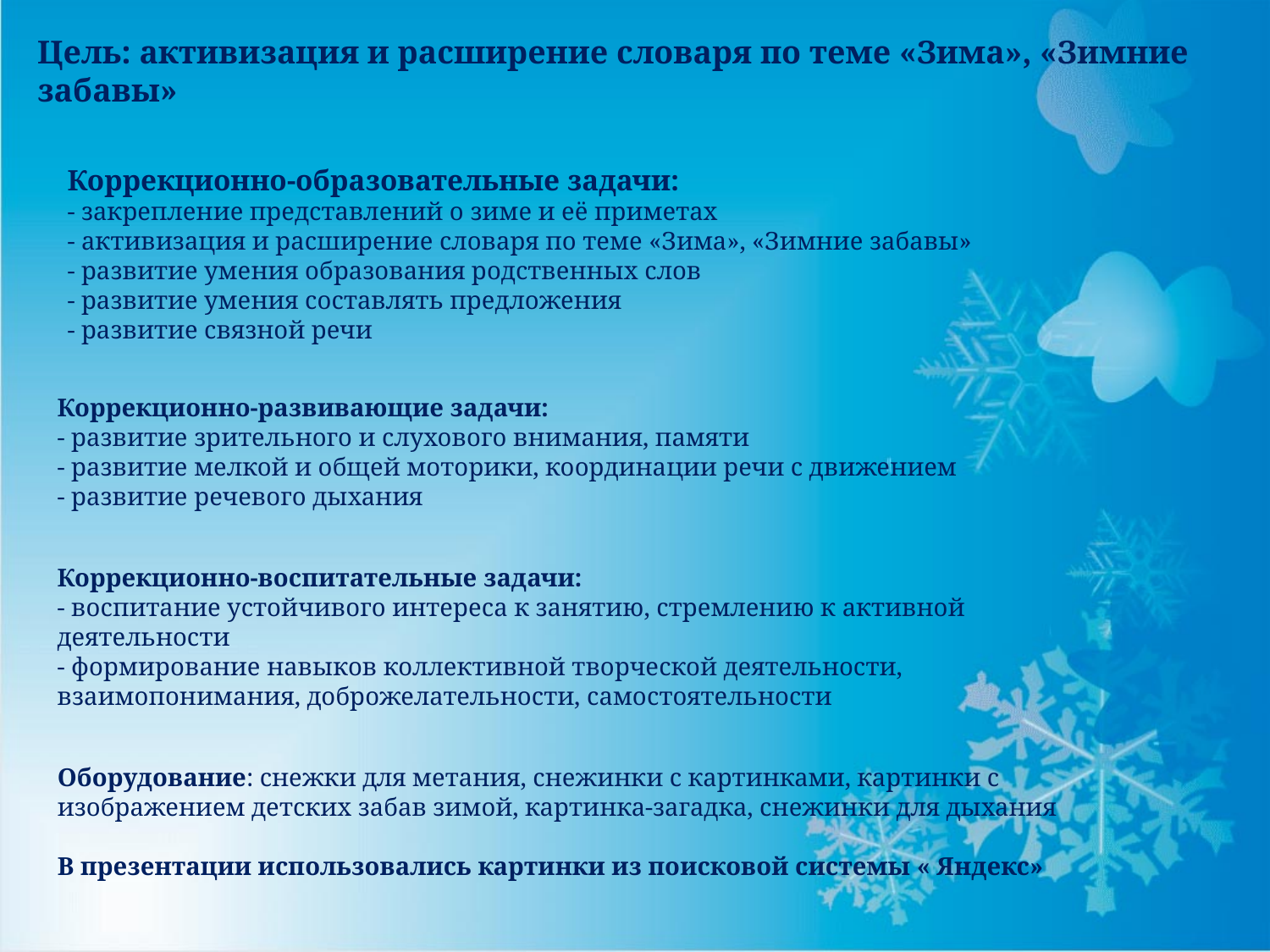

Цель: активизация и расширение словаря по теме «Зима», «Зимние забавы»

Коррекционно-образовательные задачи:
- закрепление представлений о зиме и её приметах
- активизация и расширение словаря по теме «Зима», «Зимние забавы»
- развитие умения образования родственных слов
- развитие умения составлять предложения
- развитие связной речи

Коррекционно-развивающие задачи:
- развитие зрительного и слухового внимания, памяти
- развитие мелкой и общей моторики, координации речи с движением
- развитие речевого дыхания

Коррекционно-воспитательные задачи:
- воспитание устойчивого интереса к занятию, стремлению к активной деятельности
- формирование навыков коллективной творческой деятельности, взаимопонимания, доброжелательности, самостоятельности
Оборудование: снежки для метания, снежинки с картинками, картинки с изображением детских забав зимой, картинка-загадка, снежинки для дыхания
В презентации использовались картинки из поисковой системы « Яндекс»